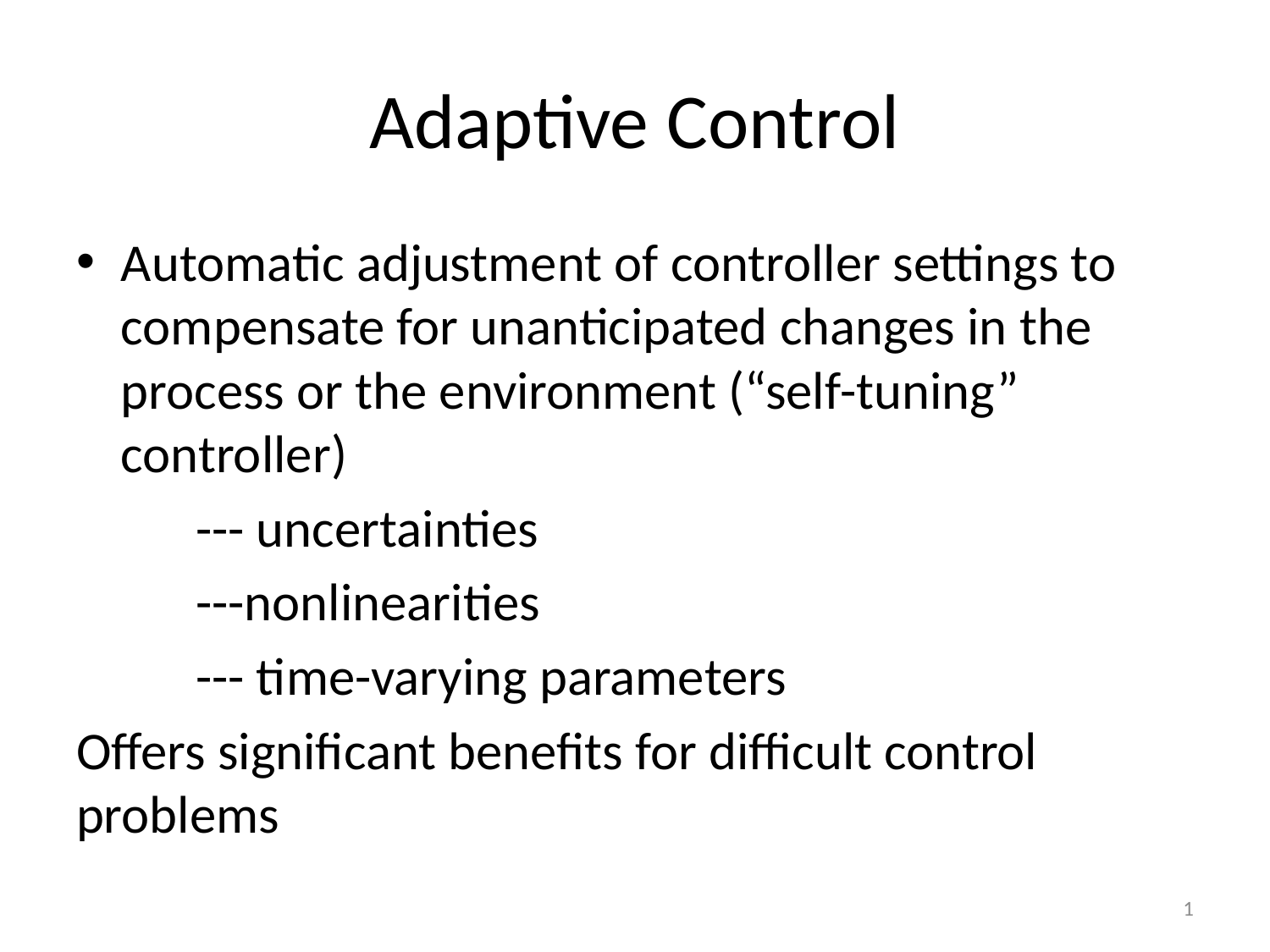

# Adaptive Control
Automatic adjustment of controller settings to compensate for unanticipated changes in the process or the environment (“self-tuning” controller)
--- uncertainties
---nonlinearities
--- time-varying parameters
Offers significant benefits for difficult control problems

1